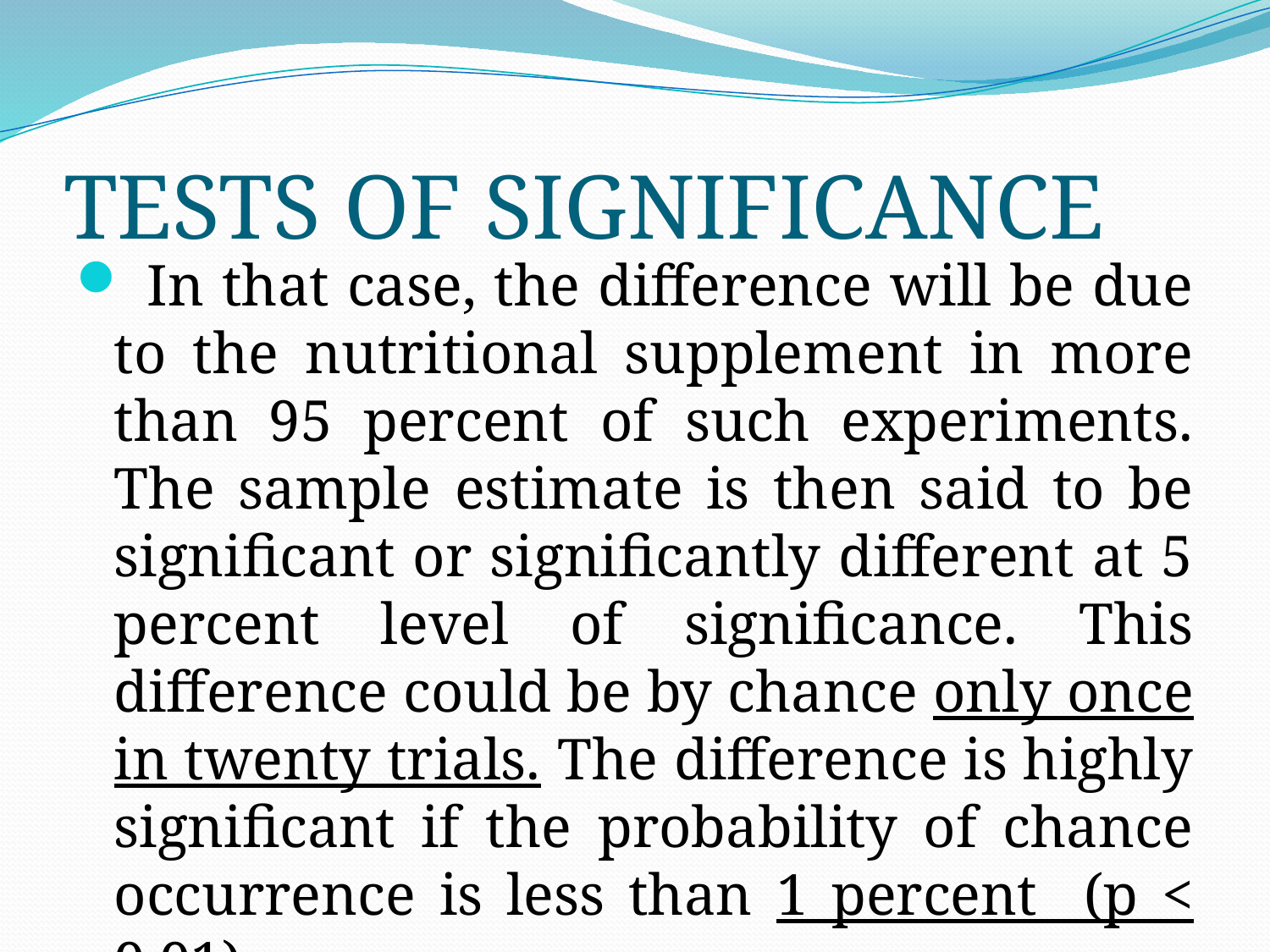

# TESTS OF SIGNIFICANCE
 In that case, the difference will be due to the nutritional supplement in more than 95 percent of such experiments. The sample estimate is then said to be significant or significantly different at 5 percent level of significance. This difference could be by chance only once in twenty trials. The difference is highly significant if the probability of chance occurrence is less than 1 percent  (p < 0.01).